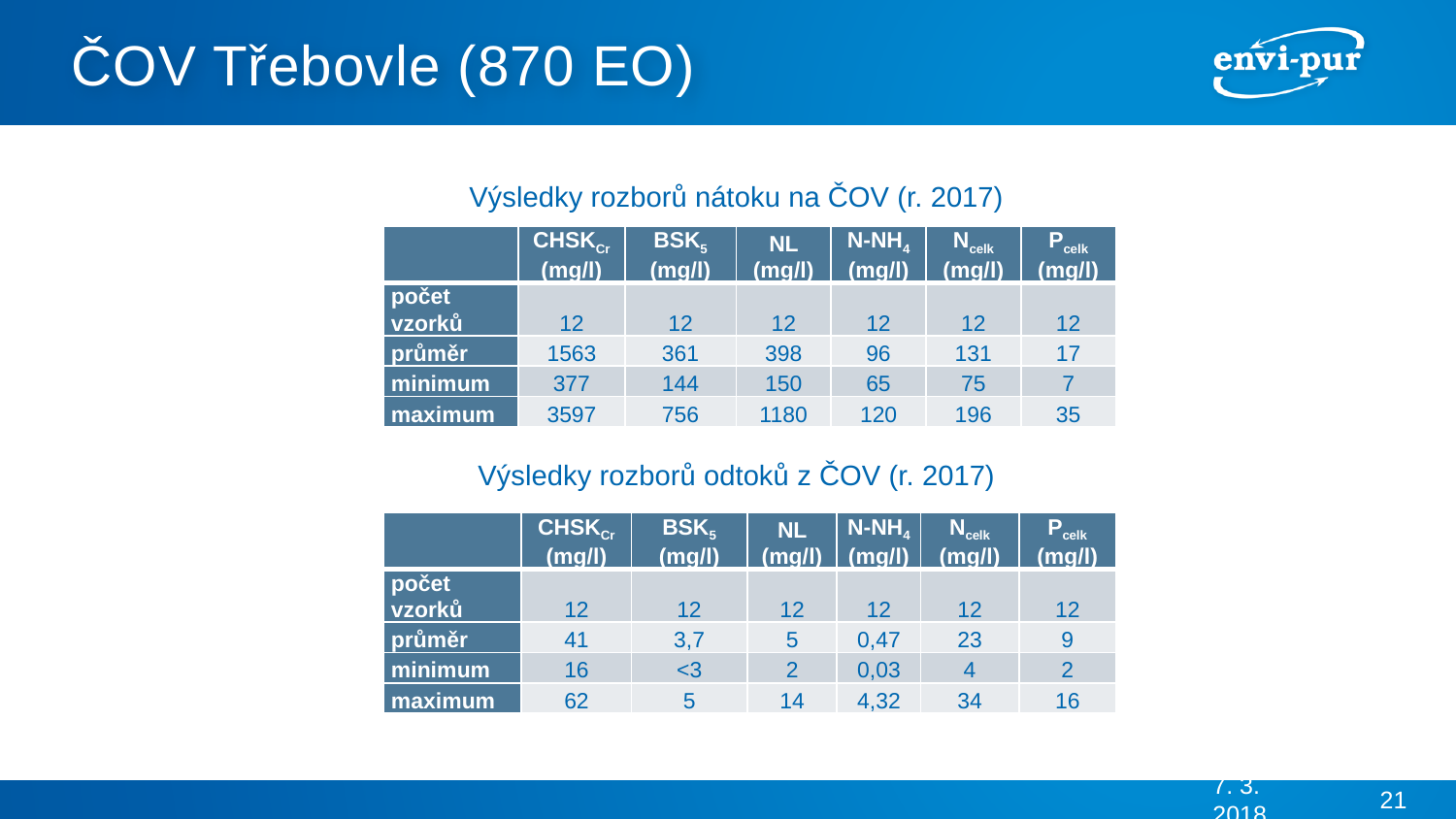

# ČOV Třebovle (870 EO)
Výsledky rozborů nátoku na ČOV (r. 2017)

Výsledky rozborů odtoků z ČOV (r. 2017)

|  | CHSKCr (mg/l) | BSK5 (mg/l) | NL (mg/l) | N-NH4 (mg/l) | Ncelk (mg/l) | Pcelk (mg/l) |
| --- | --- | --- | --- | --- | --- | --- |
| počet vzorků | 12 | 12 | 12 | 12 | 12 | 12 |
| průměr | 1563 | 361 | 398 | 96 | 131 | 17 |
| minimum | 377 | 144 | 150 | 65 | 75 | 7 |
| maximum | 3597 | 756 | 1180 | 120 | 196 | 35 |
|  | CHSKCr (mg/l) | BSK5 (mg/l) | NL (mg/l) | N-NH4 (mg/l) | Ncelk (mg/l) | Pcelk (mg/l) |
| --- | --- | --- | --- | --- | --- | --- |
| počet vzorků | 12 | 12 | 12 | 12 | 12 | 12 |
| průměr | 41 | 3,7 | 5 | 0,47 | 23 | 9 |
| minimum | 16 | <3 | 2 | 0,03 | 4 | 2 |
| maximum | 62 | 5 | 14 | 4,32 | 34 | 16 |

7. 3. 2018
21